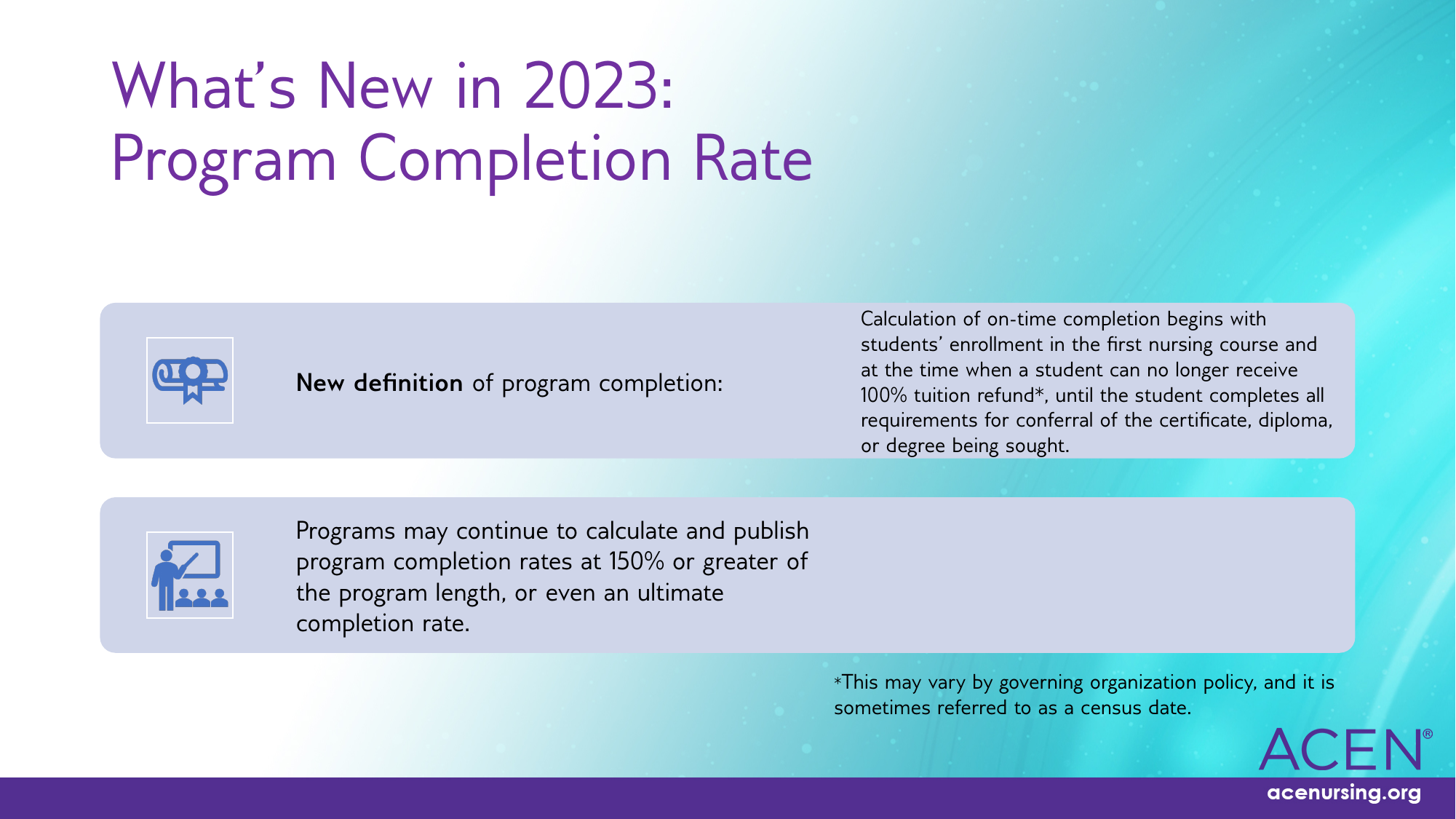

# What’s New in 2023: Program Completion Rate
New definition of program completion:
Calculation of on-time completion begins with students’ enrollment in the first nursing course and at the time when a student can no longer receive 100% tuition refund*, until the student completes all requirements for conferral of the certificate, diploma, or degree being sought.
Programs may continue to calculate and publish program completion rates at 150% or greater of the program length, or even an ultimate completion rate.
*This may vary by governing organization policy, and it is sometimes referred to as a census date.